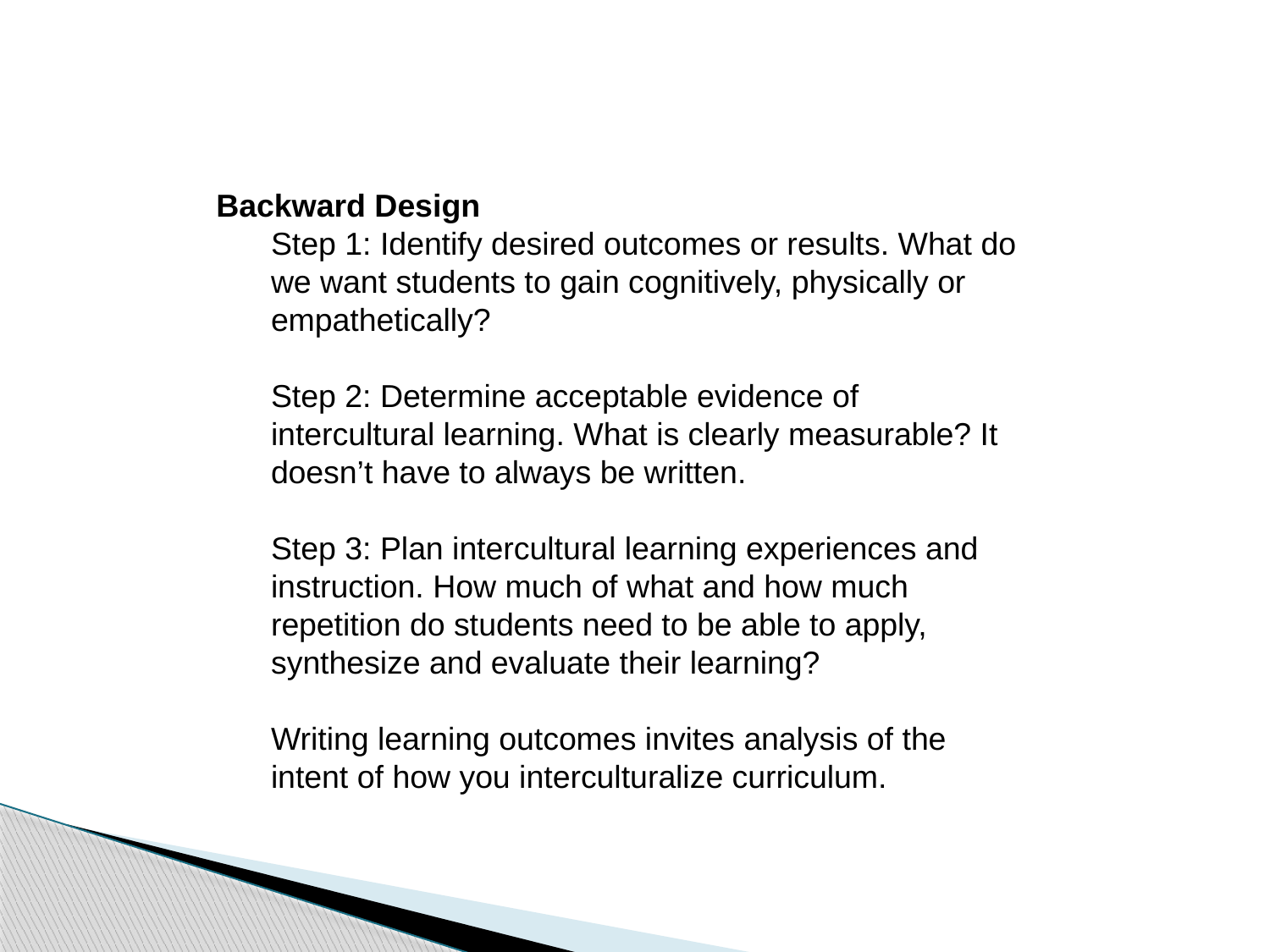

Backward Design
Step 1: Identify desired outcomes or results. What do we want students to gain cognitively, physically or empathetically?

Step 2: Determine acceptable evidence of intercultural learning. What is clearly measurable? It doesn’t have to always be written.

Step 3: Plan intercultural learning experiences and instruction. How much of what and how much repetition do students need to be able to apply, synthesize and evaluate their learning?

Writing learning outcomes invites analysis of the intent of how you interculturalize curriculum.